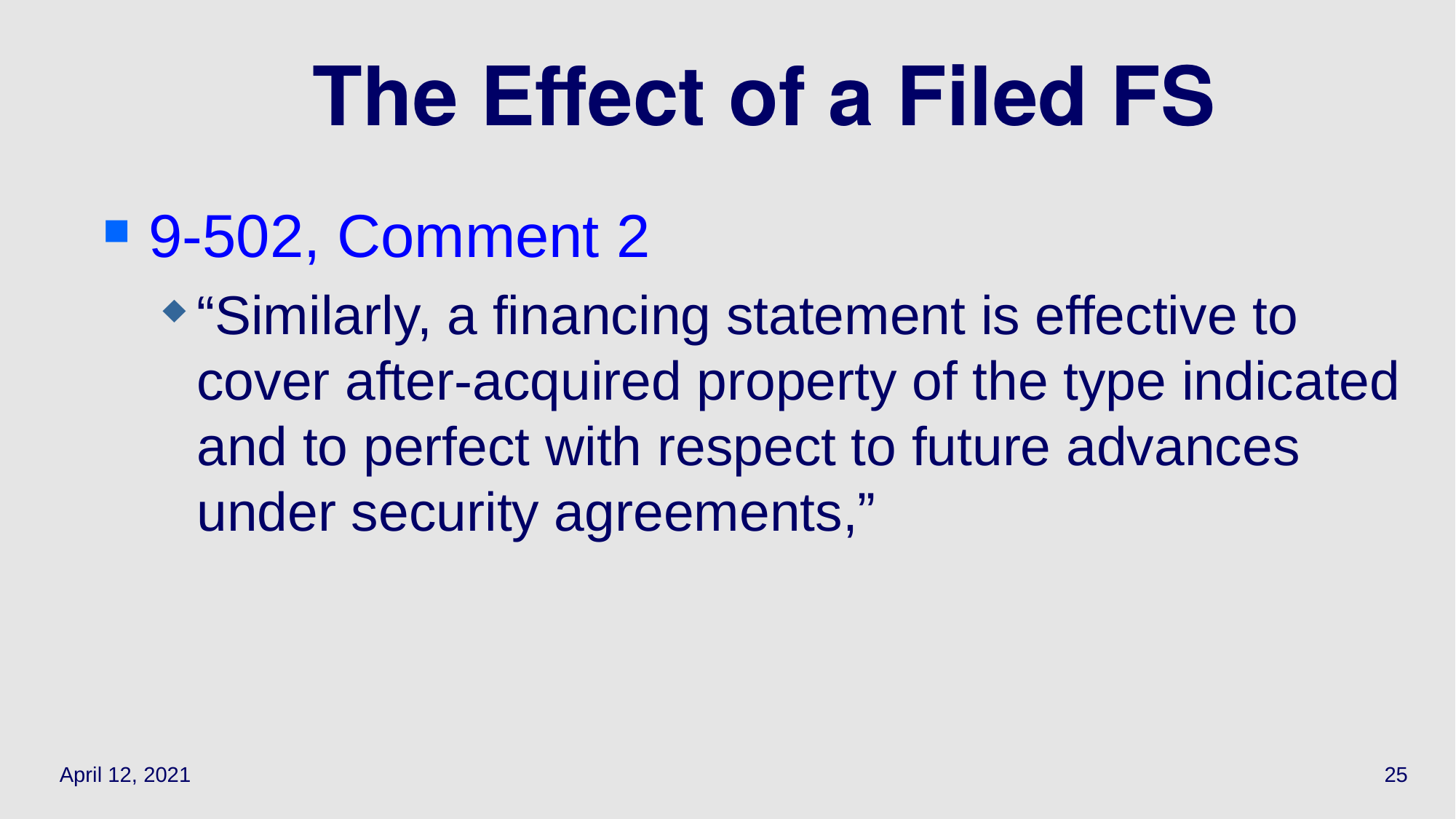

# The Effect of a Filed FS
9-502, Comment 2
“Similarly, a financing statement is effective to cover after-acquired property of the type indicated and to perfect with respect to future advances under security agreements,”
April 12, 2021
25